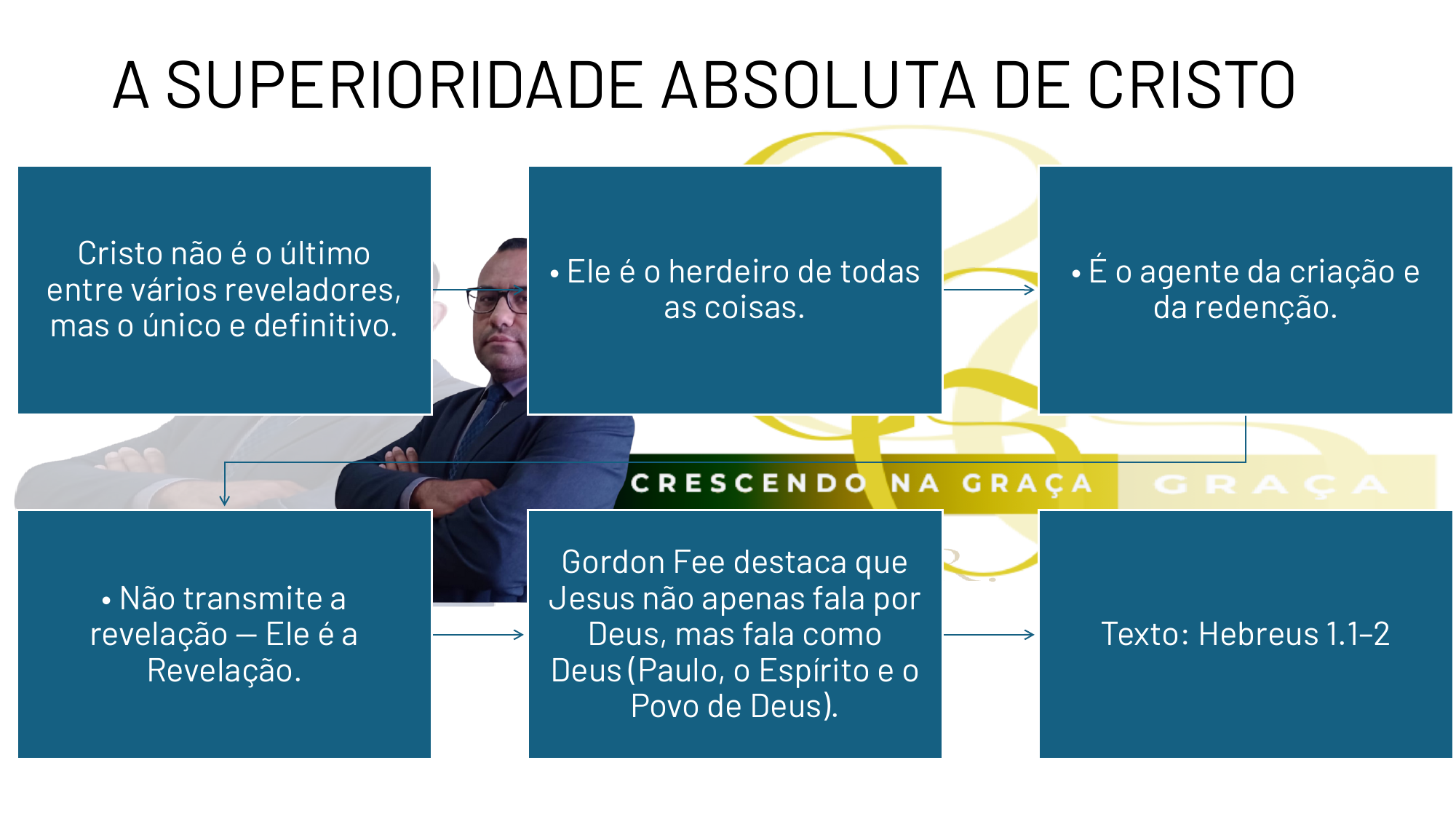

# A SUPERIORIDADE ABSOLUTA DE CRISTO

Cristo não é o último entre vários reveladores, mas o único e definitivo.

• Ele é o herdeiro de todas as coisas.

• É o agente da criação e da redenção.

• Não transmite a revelação — Ele é a Revelação.

Gordon Fee destaca que Jesus não apenas fala por Deus, mas fala como Deus (Paulo, o Espírito e o Povo de Deus).
Texto: Hebreus 1.1–2
eldonjunior.com.br
16